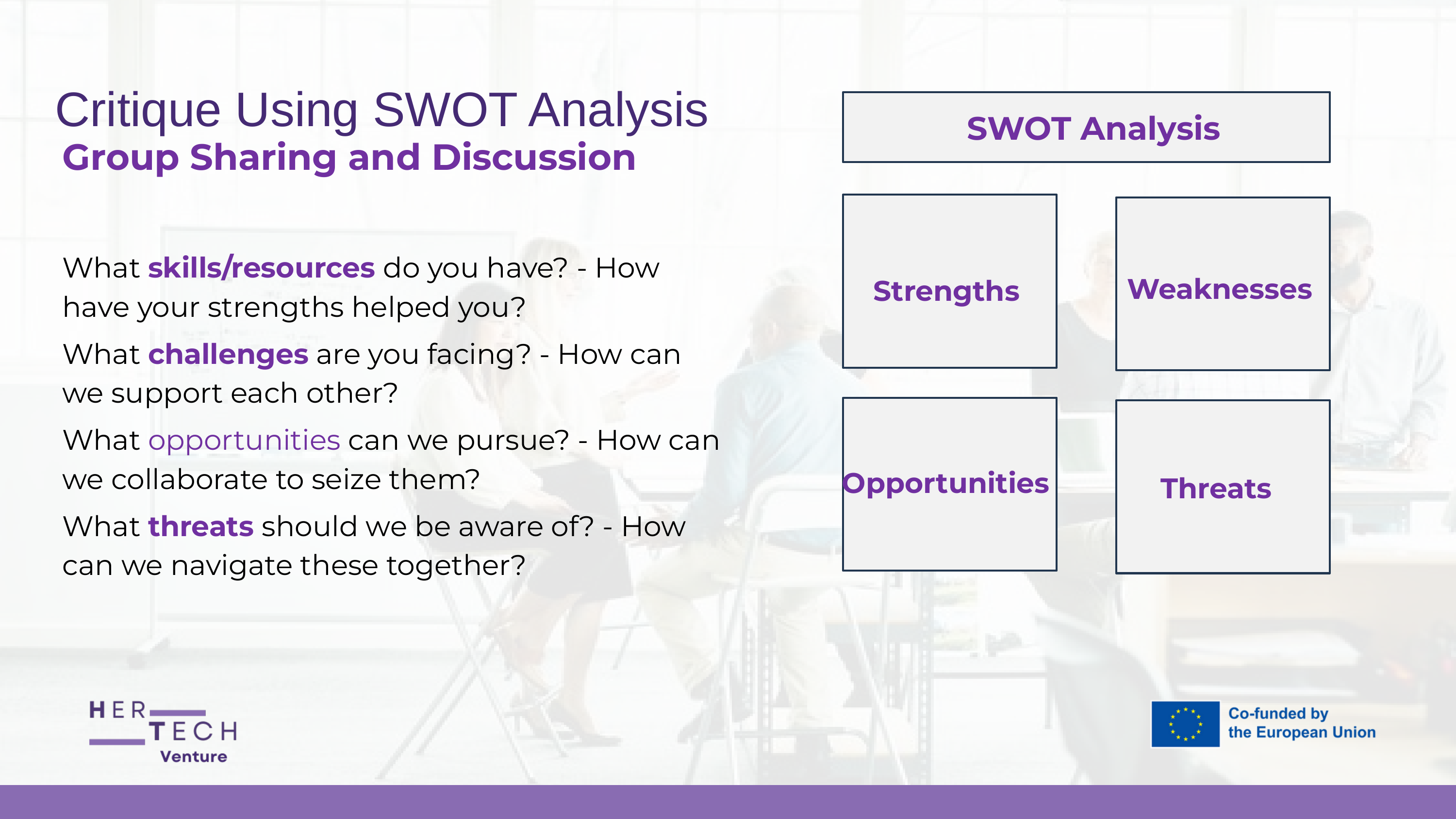

Critique Using SWOT Analysis

SWOT Analysis
Group Sharing and Discussion

What skills/resources do you have? - How have your strengths helped you?
What challenges are you facing? - How can we support each other?
What opportunities can we pursue? - How can we collaborate to seize them?
What threats should we be aware of? - How can we navigate these together?

Weaknesses
Strengths

Opportunities
Threats